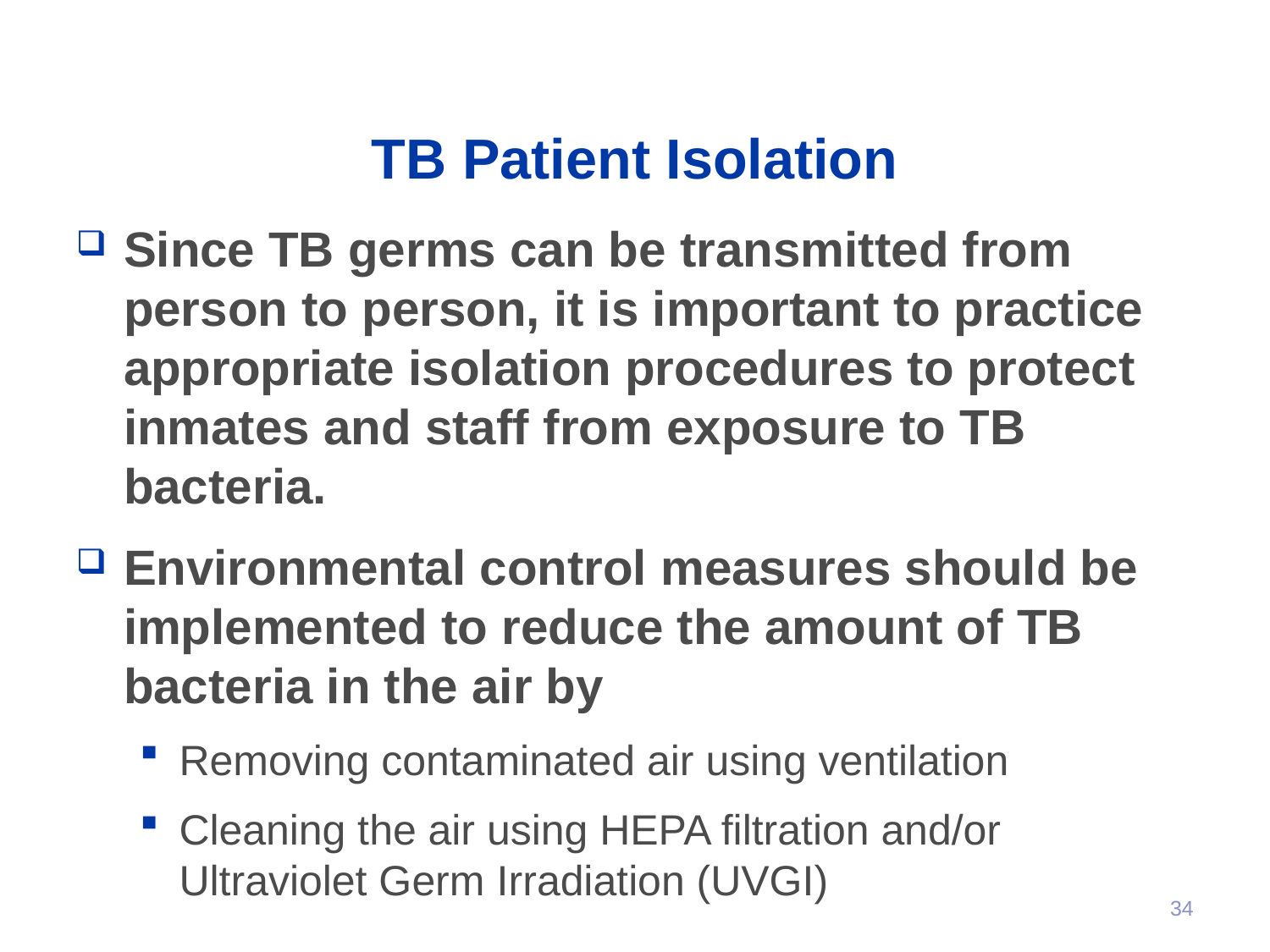

# TB Patient Isolation
Since TB germs can be transmitted from person to person, it is important to practice appropriate isolation procedures to protect inmates and staff from exposure to TB bacteria.
Environmental control measures should be implemented to reduce the amount of TB bacteria in the air by
Removing contaminated air using ventilation
Cleaning the air using HEPA filtration and/or Ultraviolet Germ Irradiation (UVGI)

34